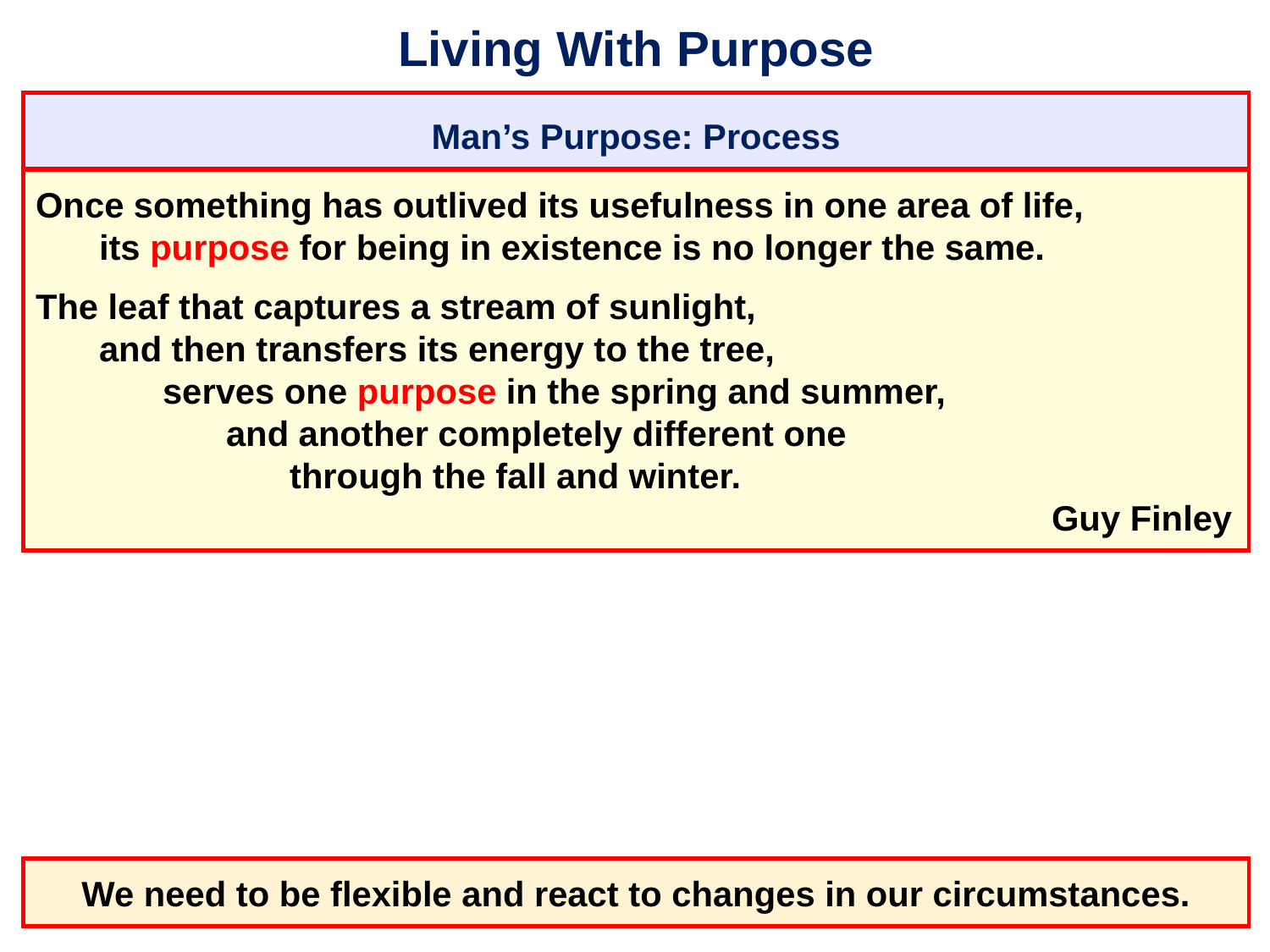

# Living With Purpose
Man’s Purpose: Process
Once something has outlived its usefulness in one area of life,
	its purpose for being in existence is no longer the same.

The leaf that captures a stream of sunlight,
	and then transfers its energy to the tree,
		serves one purpose in the spring and summer,
			and another completely different one
				through the fall and winter.
											Guy Finley
We need to be flexible and react to changes in our circumstances.